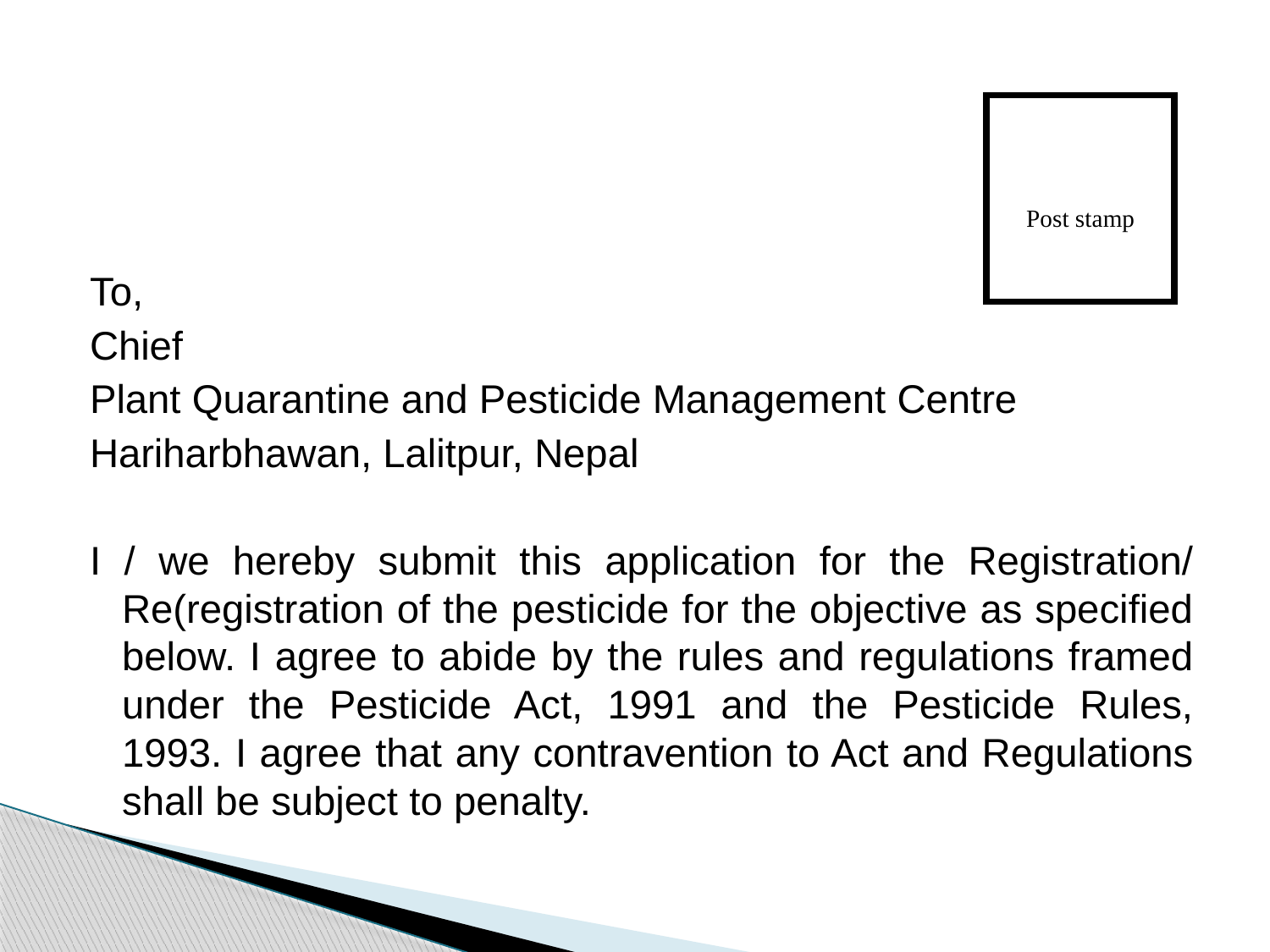

Post stamp

To,
Chief
Plant Quarantine and Pesticide Management Centre
Hariharbhawan, Lalitpur, Nepal

I / we hereby submit this application for the Registration/ Re(registration of the pesticide for the objective as specified below. I agree to abide by the rules and regulations framed under the Pesticide Act, 1991 and the Pesticide Rules, 1993. I agree that any contravention to Act and Regulations shall be subject to penalty.